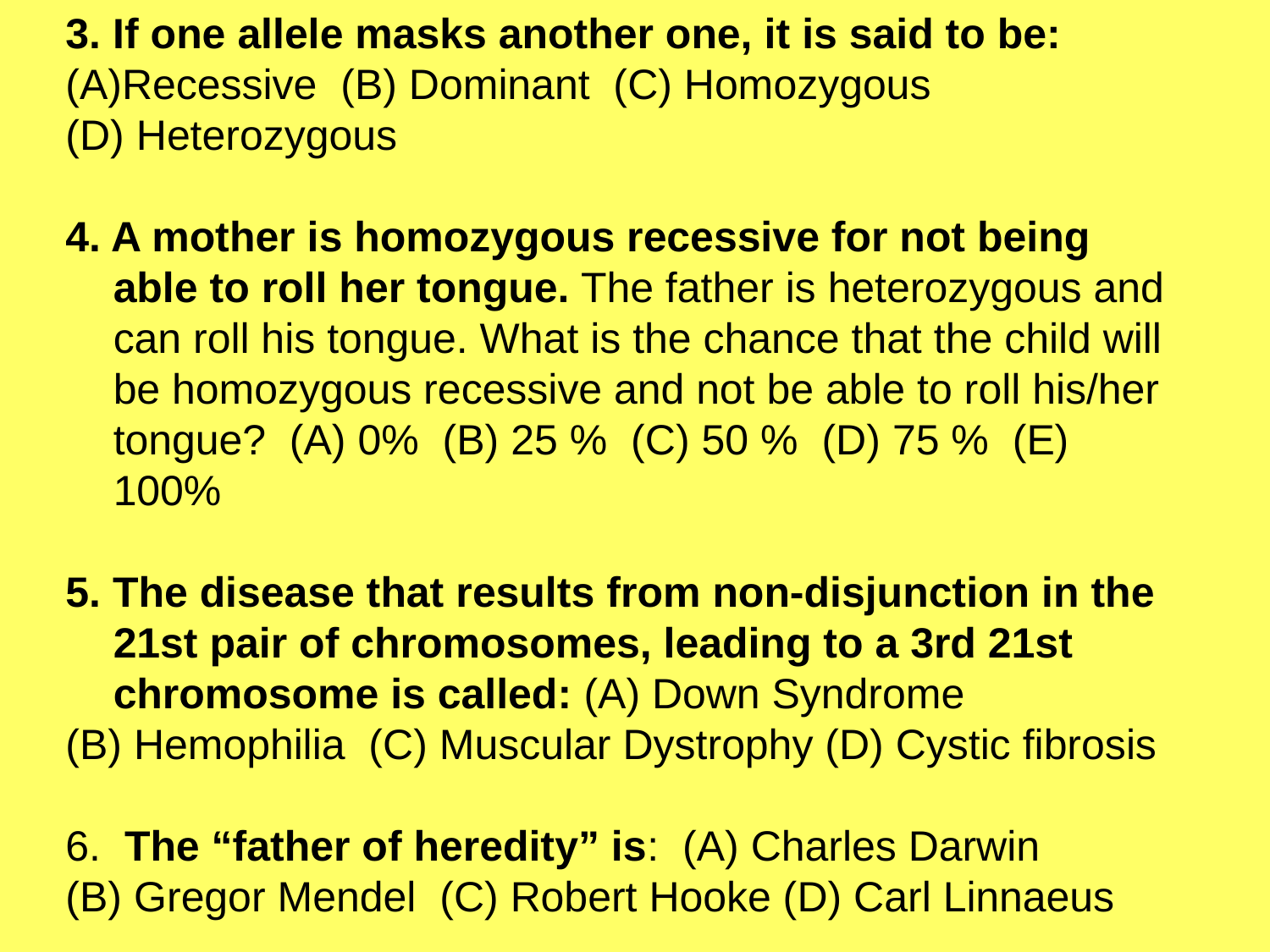

3. If one allele masks another one, it is said to be:
Recessive  (B) Dominant  (C) Homozygous
(D) Heterozygous

4. A mother is homozygous recessive for not being able to roll her tongue. The father is heterozygous and can roll his tongue. What is the chance that the child will be homozygous recessive and not be able to roll his/her tongue?  (A) 0%  (B) 25 %  (C) 50 %  (D) 75 %  (E) 100%

5. The disease that results from non-disjunction in the 21st pair of chromosomes, leading to a 3rd 21st chromosome is called: (A) Down Syndrome
(B) Hemophilia  (C) Muscular Dystrophy (D) Cystic fibrosis

6.  The “father of heredity” is:  (A) Charles Darwin
(B) Gregor Mendel  (C) Robert Hooke (D) Carl Linnaeus